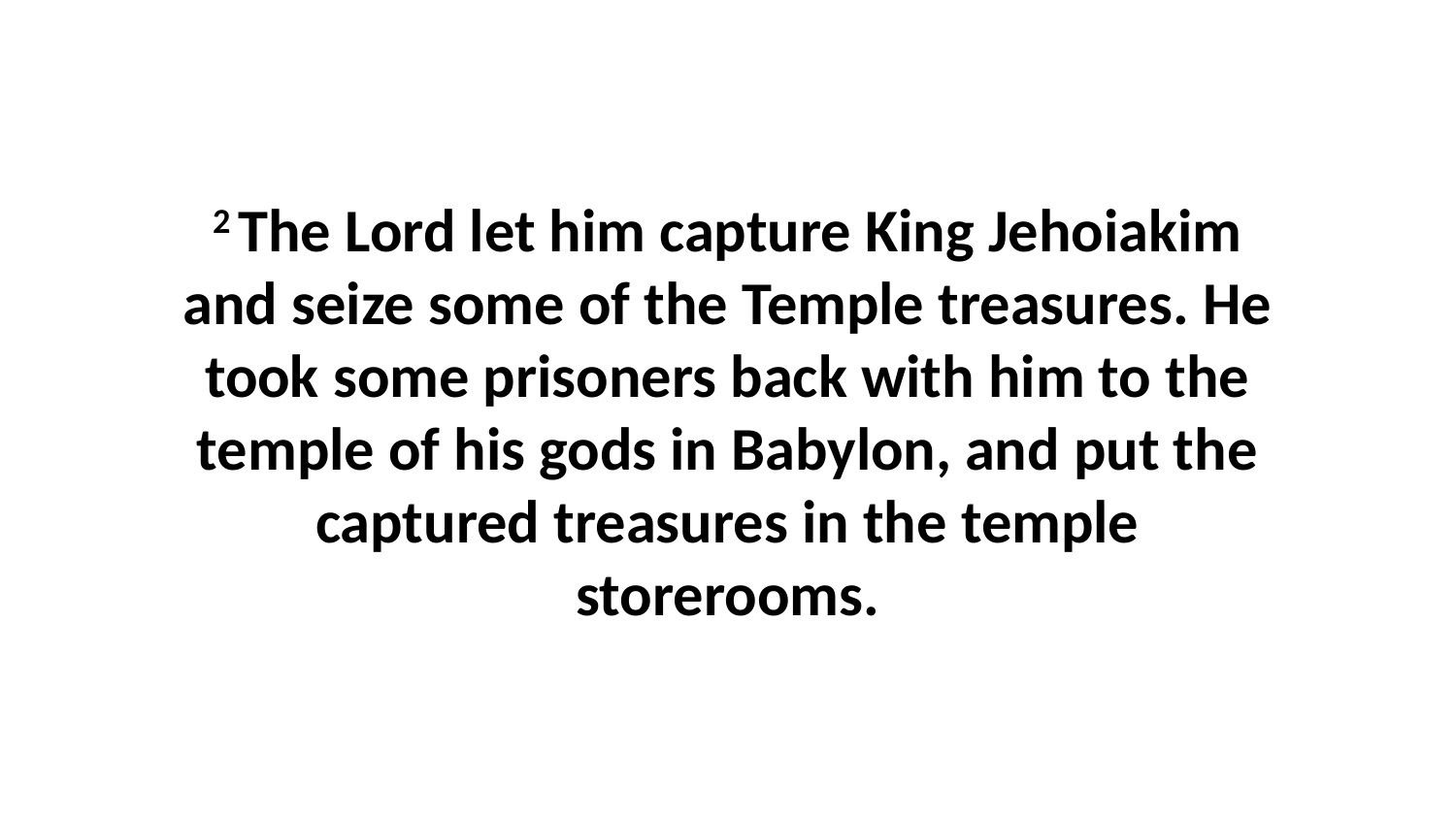

2 The Lord let him capture King Jehoiakim and seize some of the Temple treasures. He took some prisoners back with him to the temple of his gods in Babylon, and put the captured treasures in the temple storerooms.